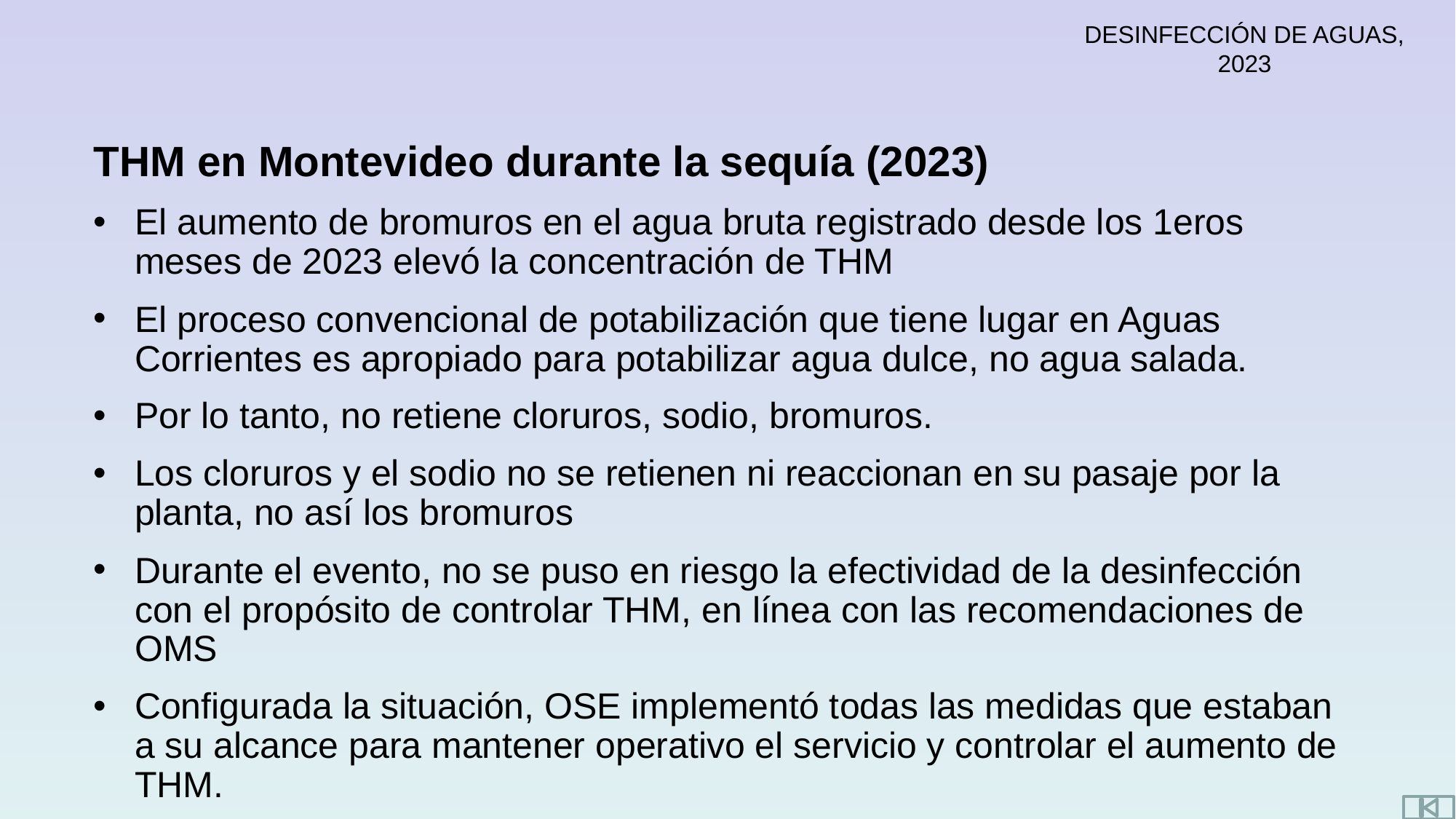

THM en Montevideo durante la sequía (2023)
El aumento de bromuros en el agua bruta registrado desde los 1eros meses de 2023 elevó la concentración de THM
El proceso convencional de potabilización que tiene lugar en Aguas Corrientes es apropiado para potabilizar agua dulce, no agua salada.
Por lo tanto, no retiene cloruros, sodio, bromuros.
Los cloruros y el sodio no se retienen ni reaccionan en su pasaje por la planta, no así los bromuros
Durante el evento, no se puso en riesgo la efectividad de la desinfección con el propósito de controlar THM, en línea con las recomendaciones de OMS
Configurada la situación, OSE implementó todas las medidas que estaban a su alcance para mantener operativo el servicio y controlar el aumento de THM.